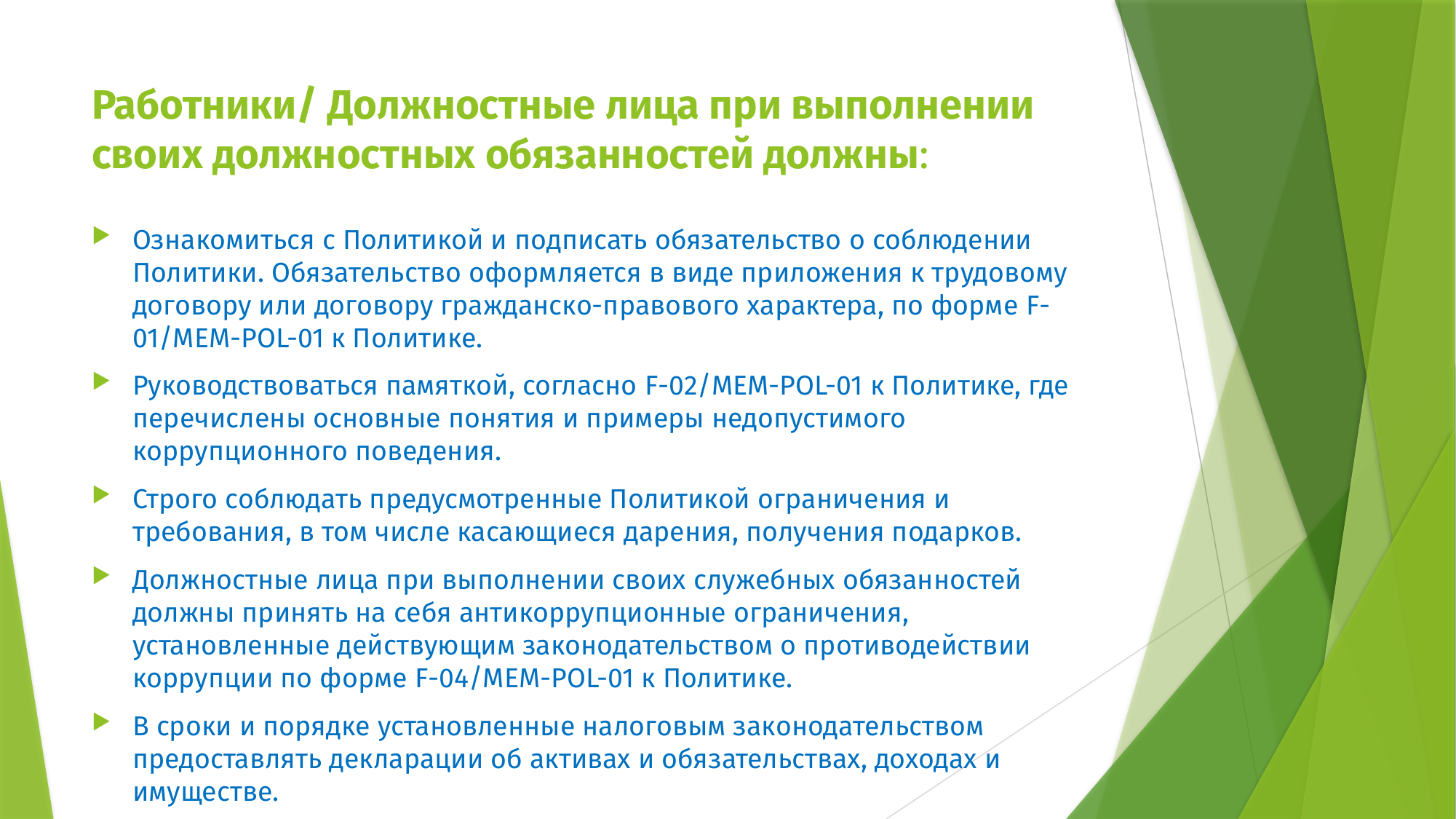

# Работники/ Должностные лица при выполнении своих должностных обязанностей должны:
Ознакомиться с Политикой и подписать обязательство о соблюдении Политики. Обязательство оформляется в виде приложения к трудовому договору или договору гражданско-правового характера, по форме F-01/MEM-POL-01 к Политике.
Руководствоваться памяткой, согласно F-02/MEM-POL-01 к Политике, где перечислены основные понятия и примеры недопустимого коррупционного поведения.
Строго соблюдать предусмотренные Политикой ограничения и требования, в том числе касающиеся дарения, получения подарков.
Должностные лица при выполнении своих служебных обязанностей должны принять на себя антикоррупционные ограничения, установленные действующим законодательством о противодействии коррупции по форме F-04/MEM-POL-01 к Политике.
В сроки и порядке установленные налоговым законодательством предоставлять декларации об активах и обязательствах, доходах и имуществе.